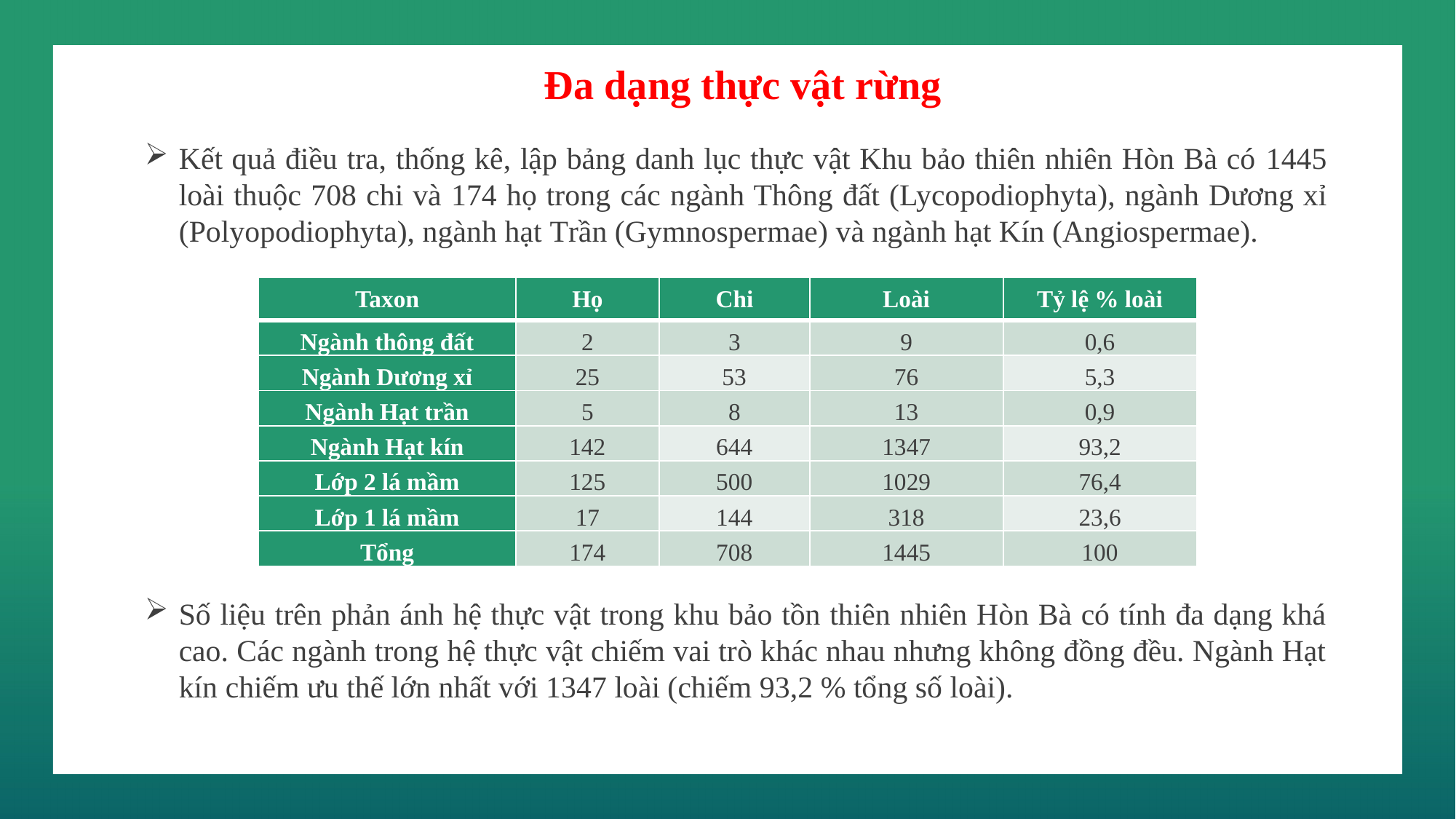

Đa dạng thực vật rừng
Kết quả điều tra, thống kê, lập bảng danh lục thực vật Khu bảo thiên nhiên Hòn Bà có 1445 loài thuộc 708 chi và 174 họ trong các ngành Thông đất (Lycopodiophyta), ngành Dương xỉ (Polyopodiophyta), ngành hạt Trần (Gymnospermae) và ngành hạt Kín (Angiospermae).

Số liệu trên phản ánh hệ thực vật trong khu bảo tồn thiên nhiên Hòn Bà có tính đa dạng khá cao. Các ngành trong hệ thực vật chiếm vai trò khác nhau nhưng không đồng đều. Ngành Hạt kín chiếm ưu thế lớn nhất với 1347 loài (chiếm 93,2 % tổng số loài).

| Taxon | Họ | Chi | Loài | Tỷ lệ % loài |
| --- | --- | --- | --- | --- |
| Ngành thông đất | 2 | 3 | 9 | 0,6 |
| Ngành Dương xỉ | 25 | 53 | 76 | 5,3 |
| Ngành Hạt trần | 5 | 8 | 13 | 0,9 |
| Ngành Hạt kín | 142 | 644 | 1347 | 93,2 |
| Lớp 2 lá mầm | 125 | 500 | 1029 | 76,4 |
| Lớp 1 lá mầm | 17 | 144 | 318 | 23,6 |
| Tổng | 174 | 708 | 1445 | 100 |